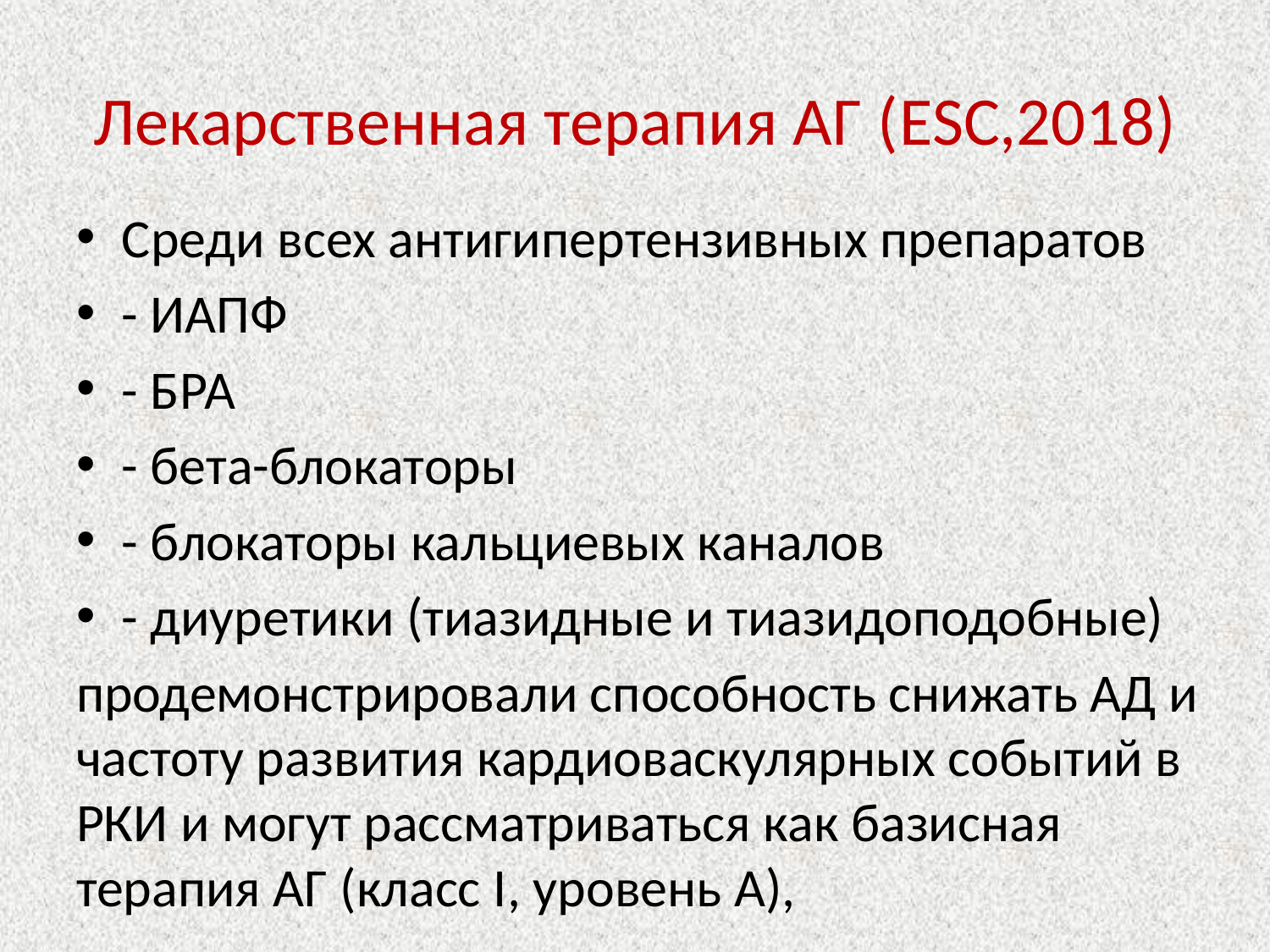

# Лекарственная терапия АГ (ESC,2018)
Среди всех антигипертензивных препаратов
- ИАПФ
- БРА
- бета-блокаторы
- блокаторы кальциевых каналов
- диуретики (тиазидные и тиазидоподобные)
продемонстрировали способность снижать АД и частоту развития кардиоваскулярных событий в РКИ и могут рассматриваться как базисная терапия АГ (класс I, уровень А),